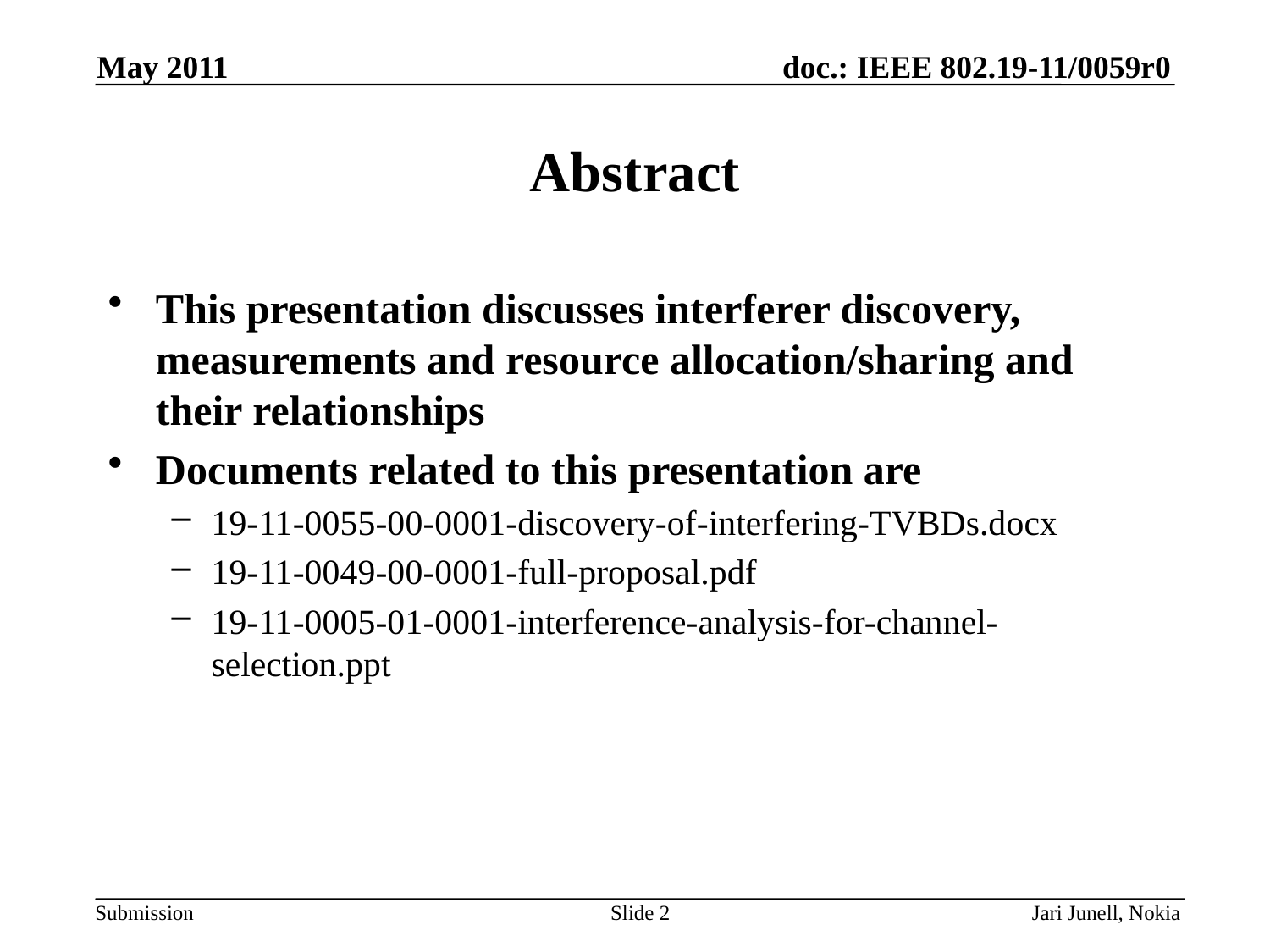

May 2011
# Abstract
This presentation discusses interferer discovery, measurements and resource allocation/sharing and their relationships
Documents related to this presentation are
19-11-0055-00-0001-discovery-of-interfering-TVBDs.docx
19-11-0049-00-0001-full-proposal.pdf
19-11-0005-01-0001-interference-analysis-for-channel-selection.ppt
Slide 2
Jari Junell, Nokia